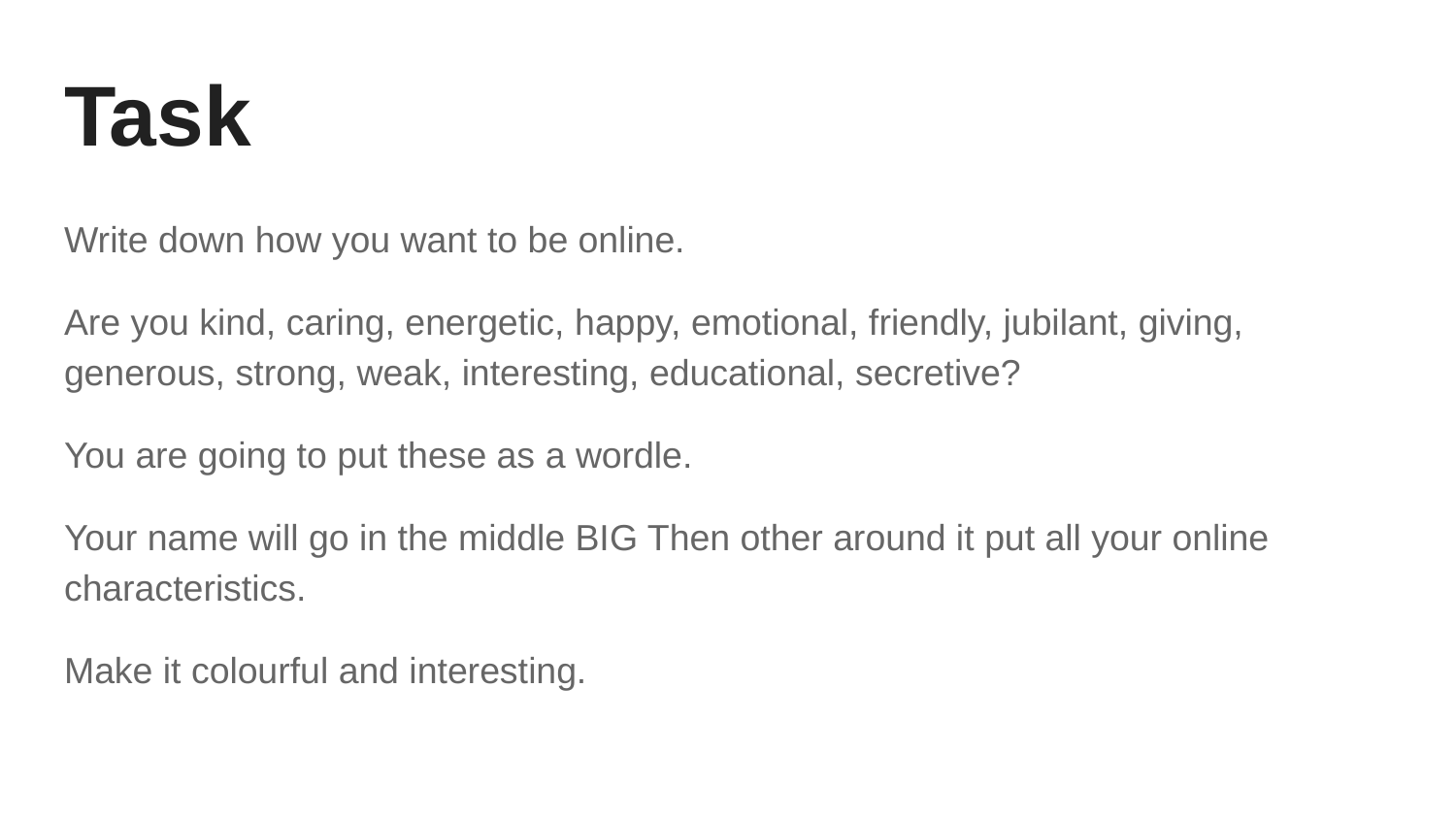

# Task
Write down how you want to be online.
Are you kind, caring, energetic, happy, emotional, friendly, jubilant, giving, generous, strong, weak, interesting, educational, secretive?
You are going to put these as a wordle.
Your name will go in the middle BIG Then other around it put all your online characteristics.
Make it colourful and interesting.